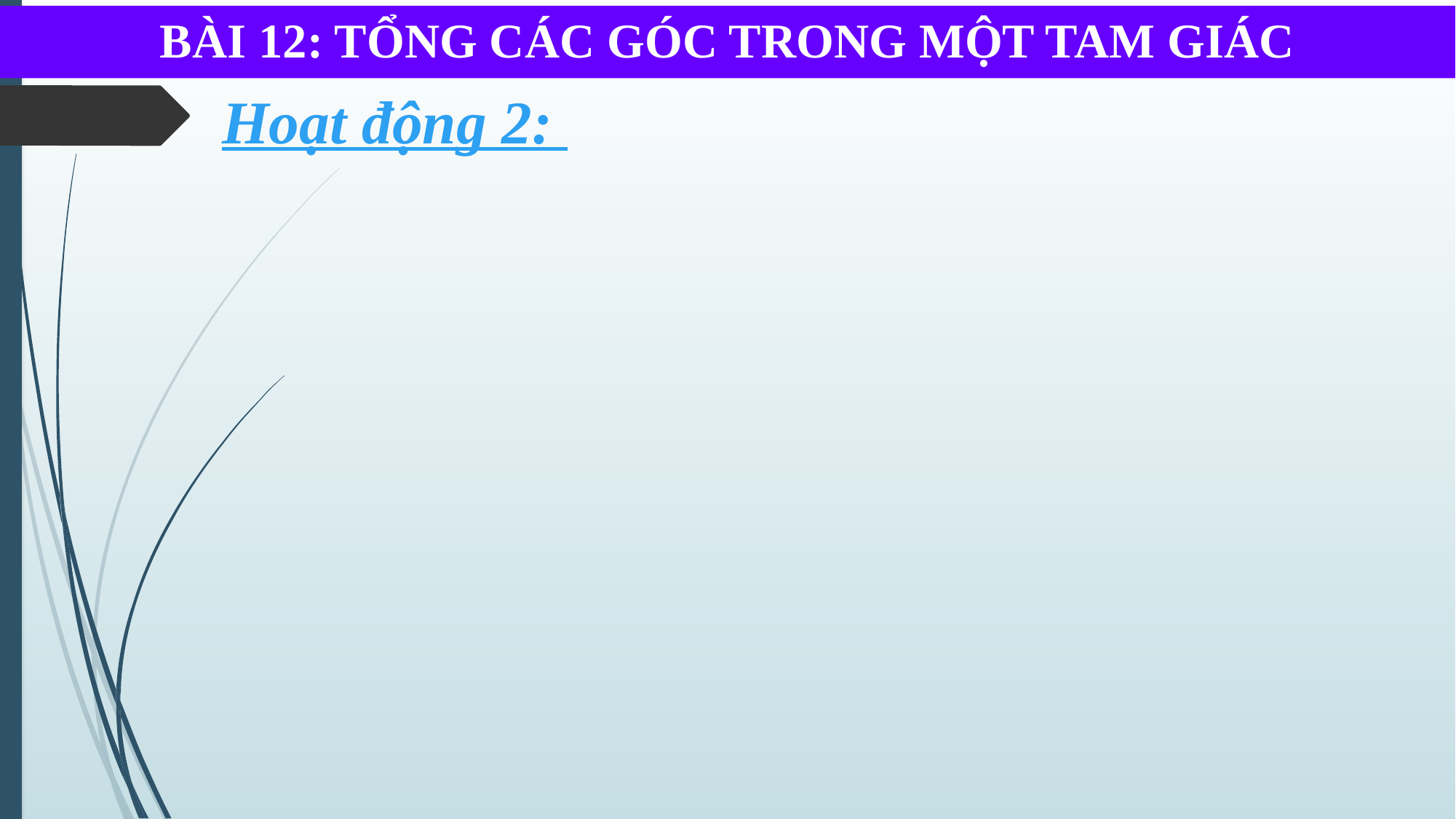

BÀI 12: TỔNG CÁC GÓC TRONG MỘT TAM GIÁC
Hoạt động 2: